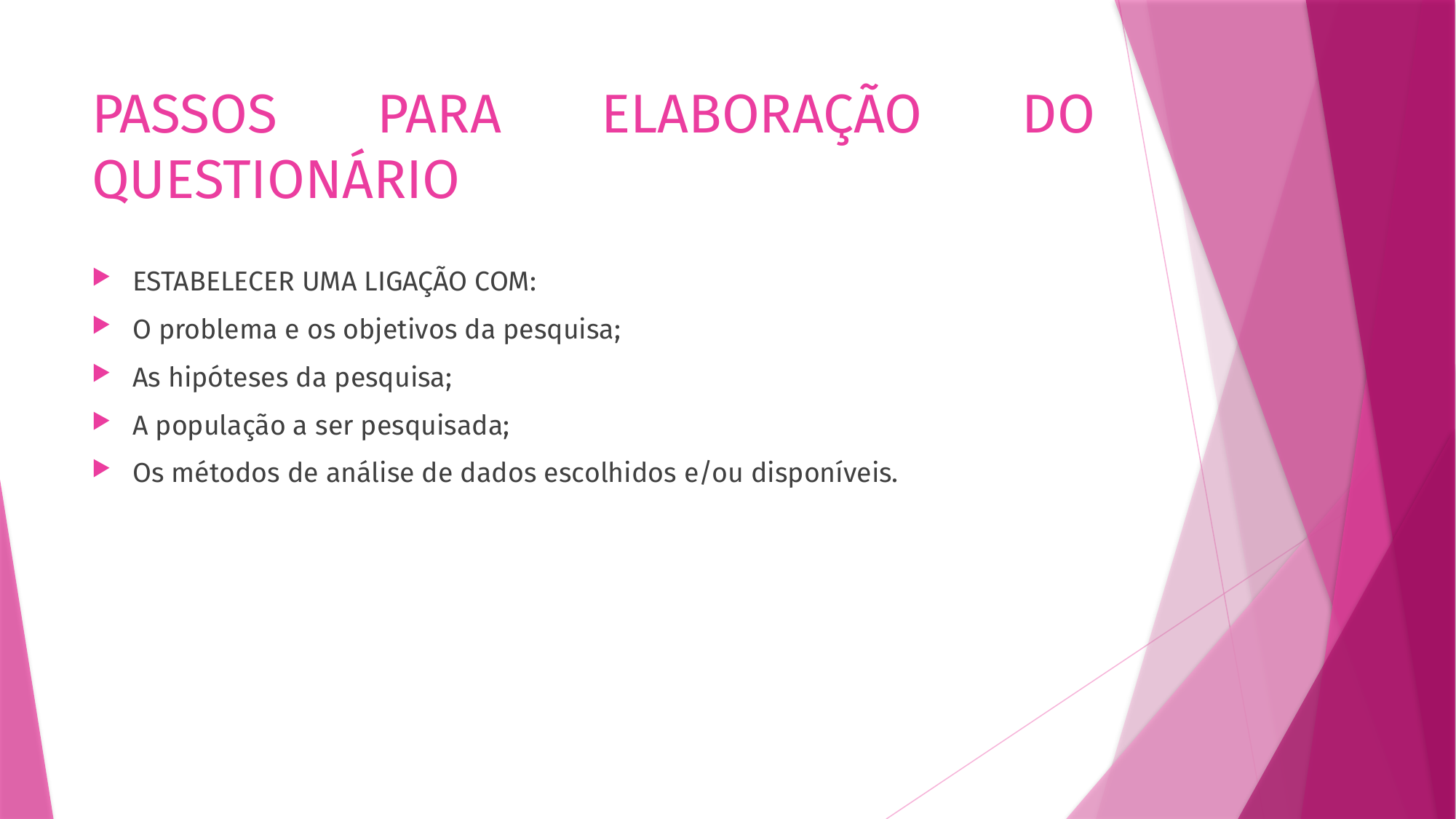

# PASSOS PARA ELABORAÇÃO DO QUESTIONÁRIO
ESTABELECER UMA LIGAÇÃO COM:
O problema e os objetivos da pesquisa;
As hipóteses da pesquisa;
A população a ser pesquisada;
Os métodos de análise de dados escolhidos e/ou disponíveis.